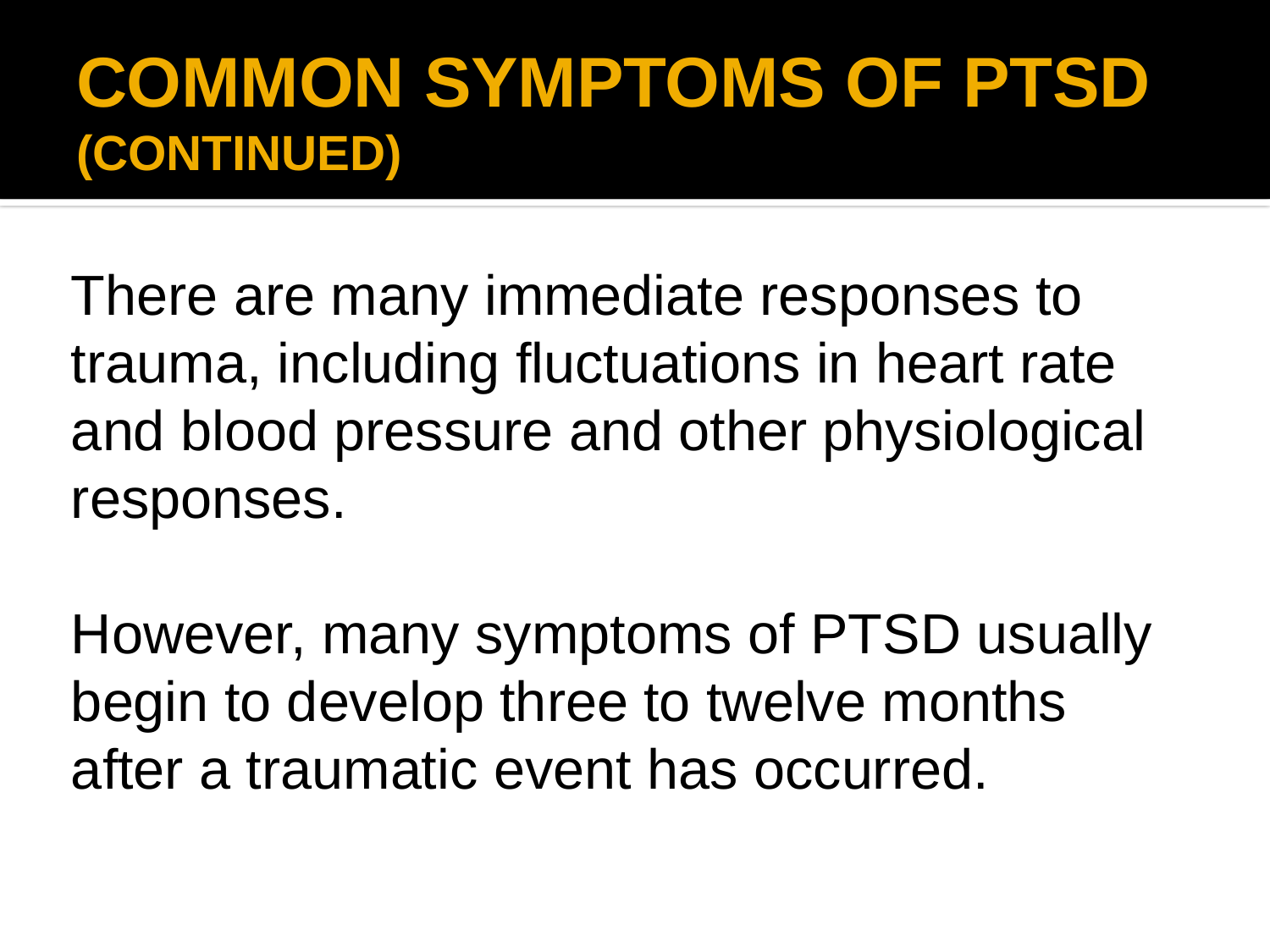

# COMMON SYMPTOMS OF PTSD (CONTINUED)
There are many immediate responses to trauma, including fluctuations in heart rate and blood pressure and other physiological responses.

However, many symptoms of PTSD usually begin to develop three to twelve months after a traumatic event has occurred.